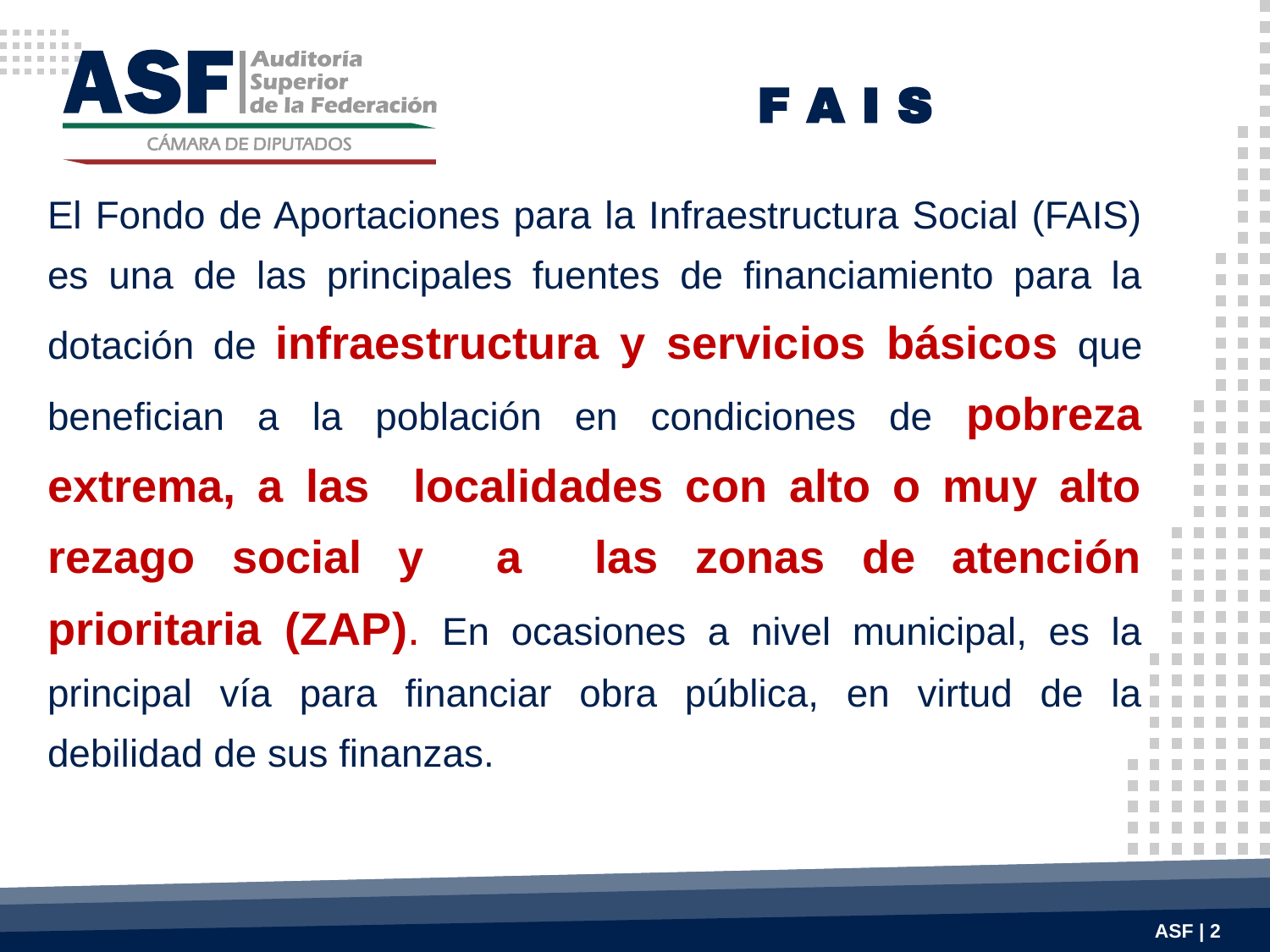

F A I S
El Fondo de Aportaciones para la Infraestructura Social (FAIS) es una de las principales fuentes de financiamiento para la dotación de infraestructura y servicios básicos que benefician a la población en condiciones de pobreza extrema, a las  localidades con alto o muy alto rezago social y  a  las zonas de atención prioritaria (ZAP). En ocasiones a nivel municipal, es la principal vía para financiar obra pública, en virtud de la debilidad de sus finanzas.

ASF | 2